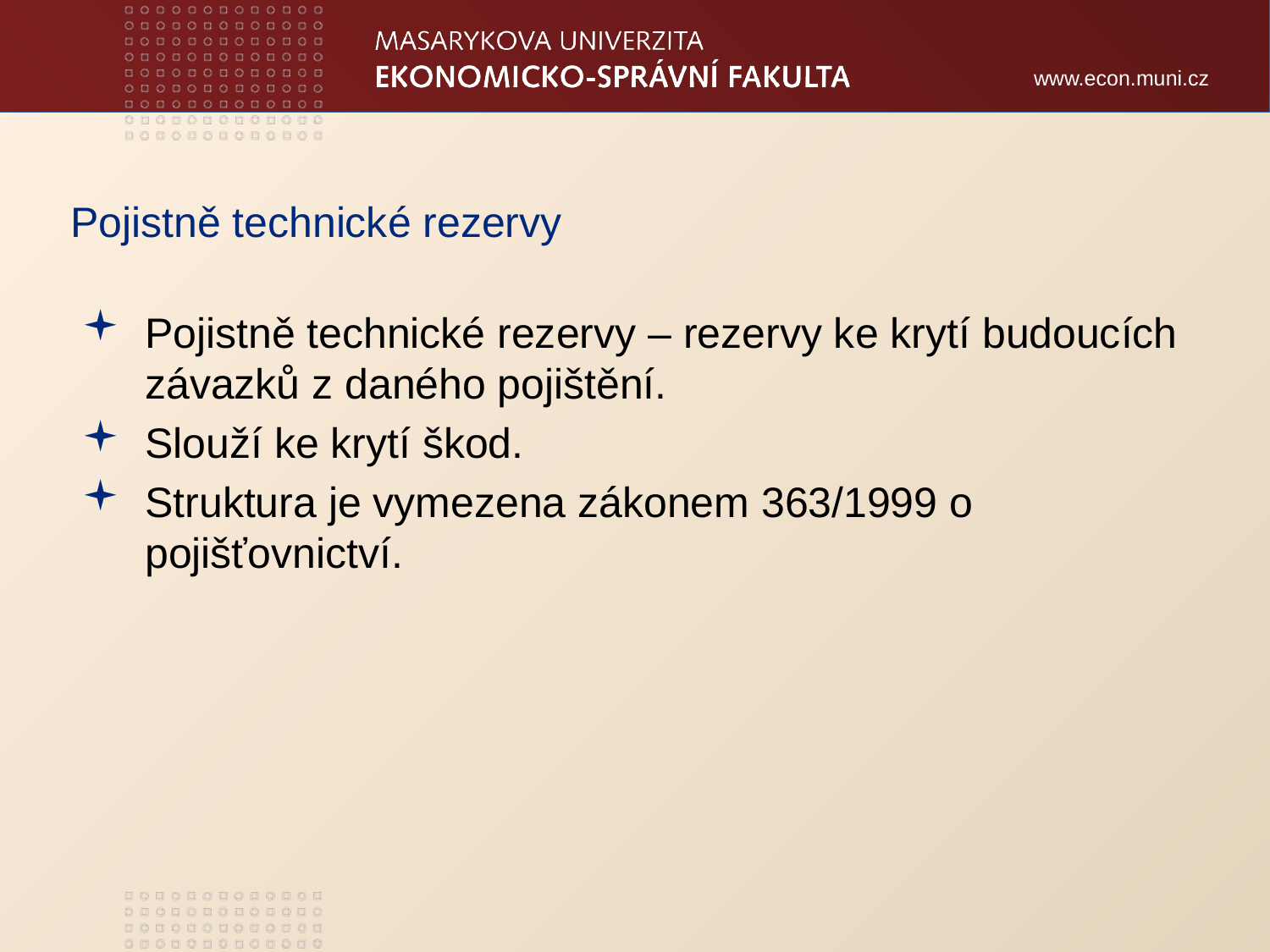

Pojistně technické rezervy
Pojistně technické rezervy – rezervy ke krytí budoucích závazků z daného pojištění.
Slouží ke krytí škod.
Struktura je vymezena zákonem 363/1999 o pojišťovnictví.
22